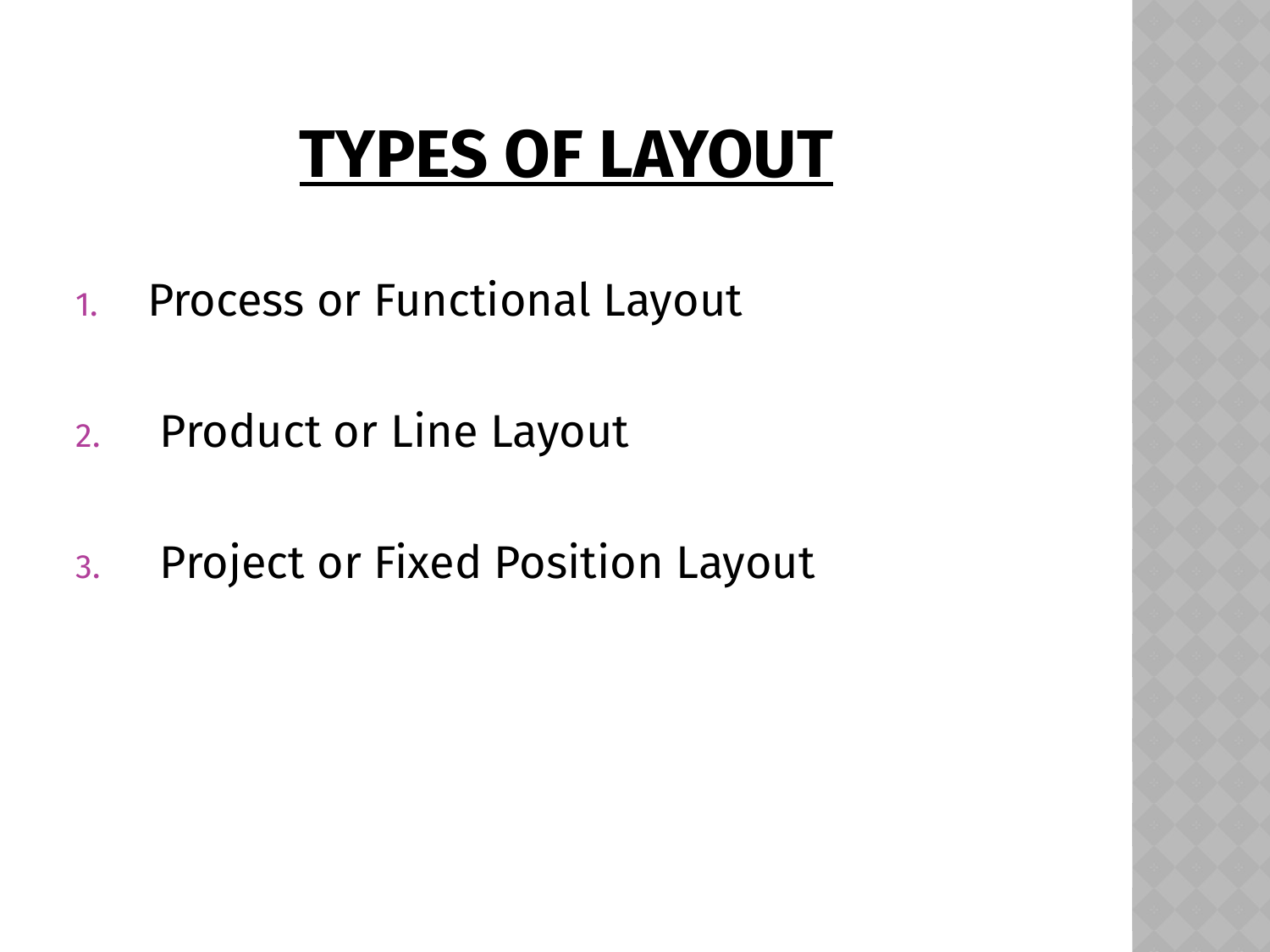

# Types of layout
Process or Functional Layout

 Product or Line Layout

 Project or Fixed Position Layout